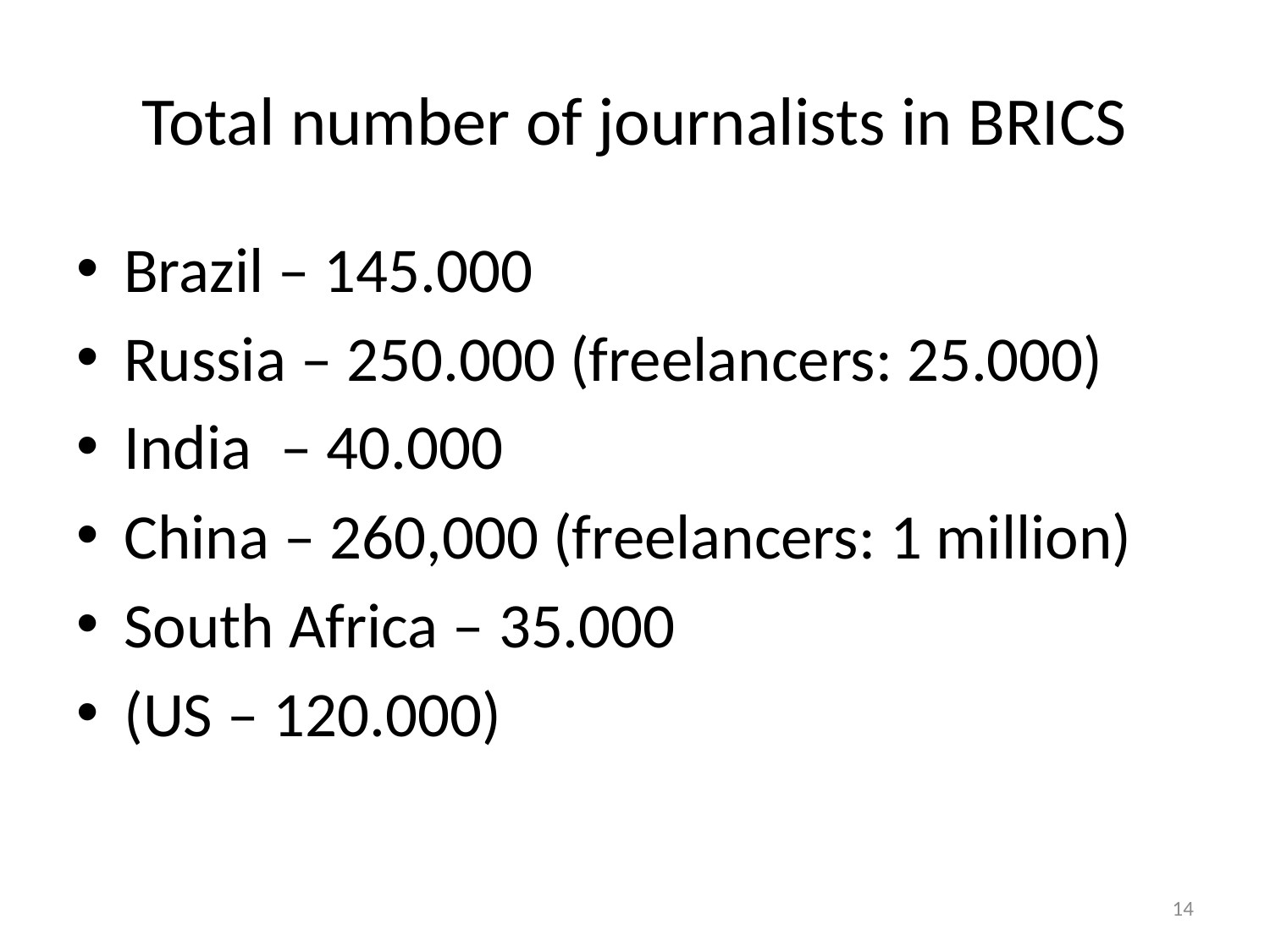

# Total number of journalists in BRICS
Brazil – 145.000
Russia – 250.000 (freelancers: 25.000)
India  – 40.000
China – 260,000 (freelancers: 1 million)
South Africa – 35.000
(US – 120.000)
14